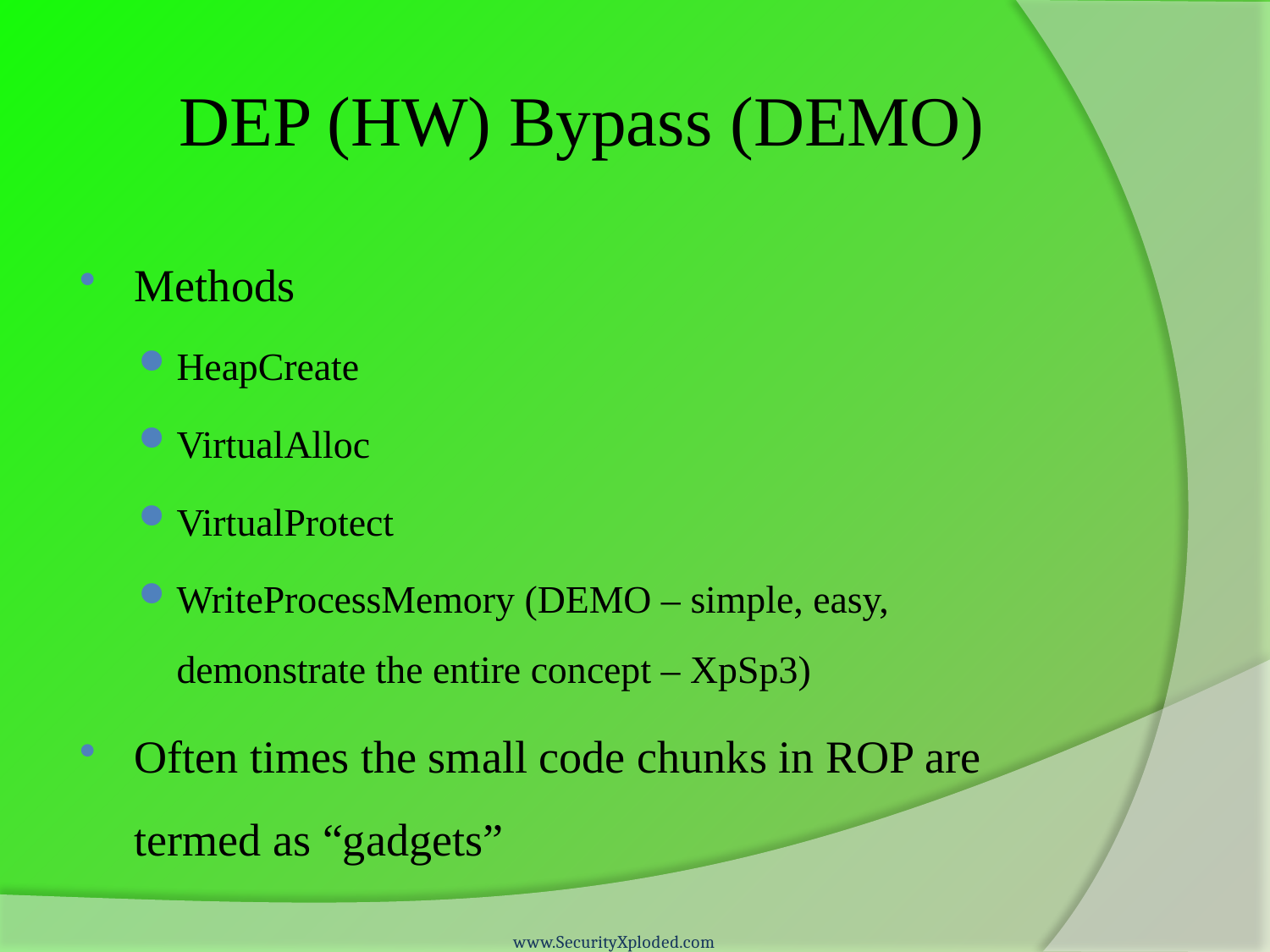

# DEP (HW) Bypass (DEMO)
Methods
HeapCreate
VirtualAlloc
VirtualProtect
WriteProcessMemory (DEMO – simple, easy, demonstrate the entire concept – XpSp3)
Often times the small code chunks in ROP are termed as “gadgets”
www.SecurityXploded.com